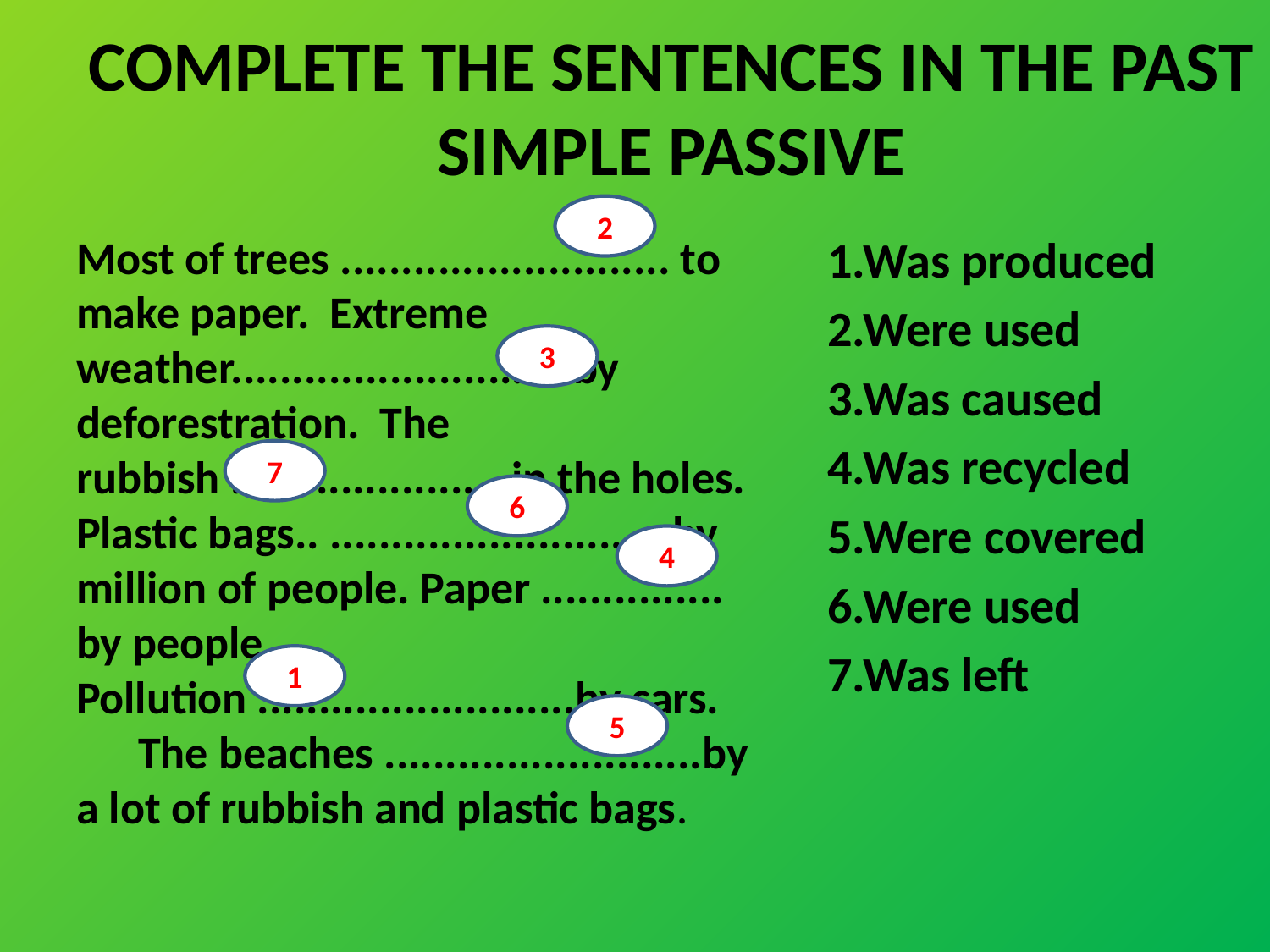

# COMPLETE THE SENTENCES IN THE PAST SIMPLE PASSIVE
2
Most of trees ........................... to make paper.  Extreme weather............................by deforestration.  The rubbish .......................in the holes.  Plastic bags.. ............................by million of people. Paper ...............  by people.  Pollution ..........................by cars.            The beaches ..........................by a lot of rubbish and plastic bags.
1.Was produced
2.Were used
3.Was caused
4.Was recycled
5.Were covered
6.Were used
7.Was left
3
7
6
4
1
5